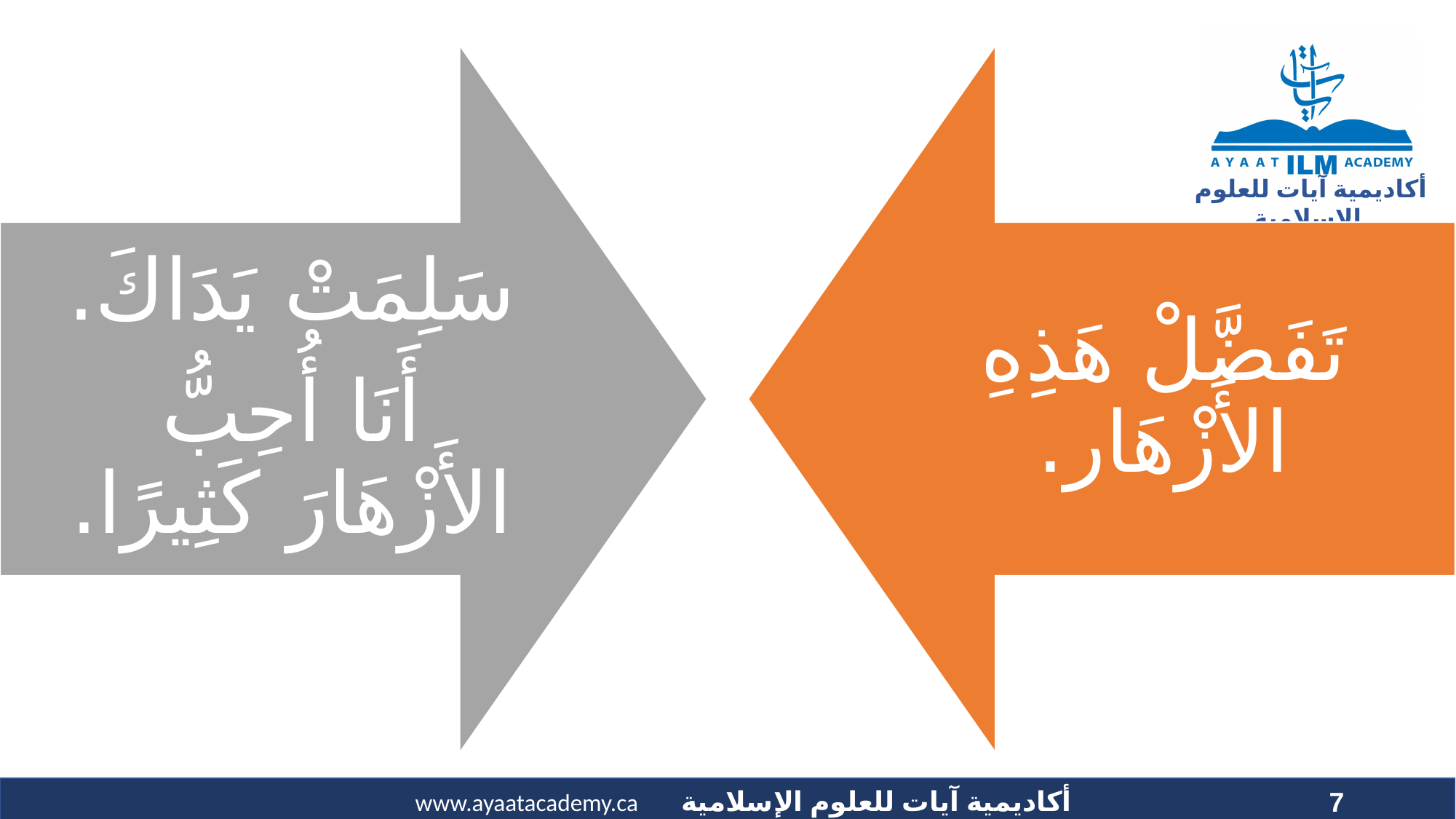

تَفَضَّلْ هَذِهِ الأَزْهَار.
سَلِمَتْ يَدَاكَ.
أَنَا أُحِبُّ الأَزْهَارَ كَثِيرًا.
7